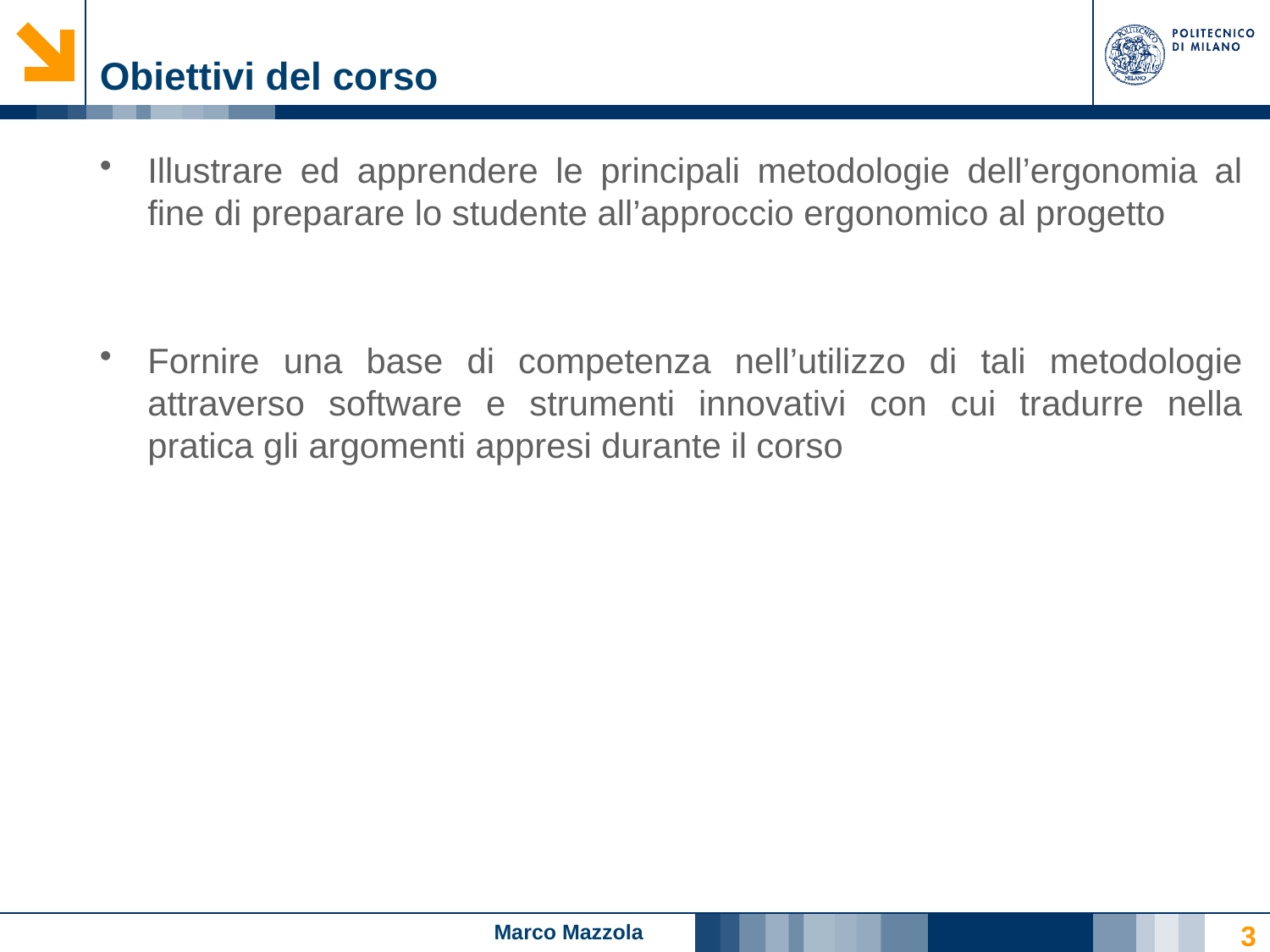

# Obiettivi del corso
Illustrare ed apprendere le principali metodologie dell’ergonomia al fine di preparare lo studente all’approccio ergonomico al progetto

Fornire una base di competenza nell’utilizzo di tali metodologie attraverso software e strumenti innovativi con cui tradurre nella pratica gli argomenti appresi durante il corso
3